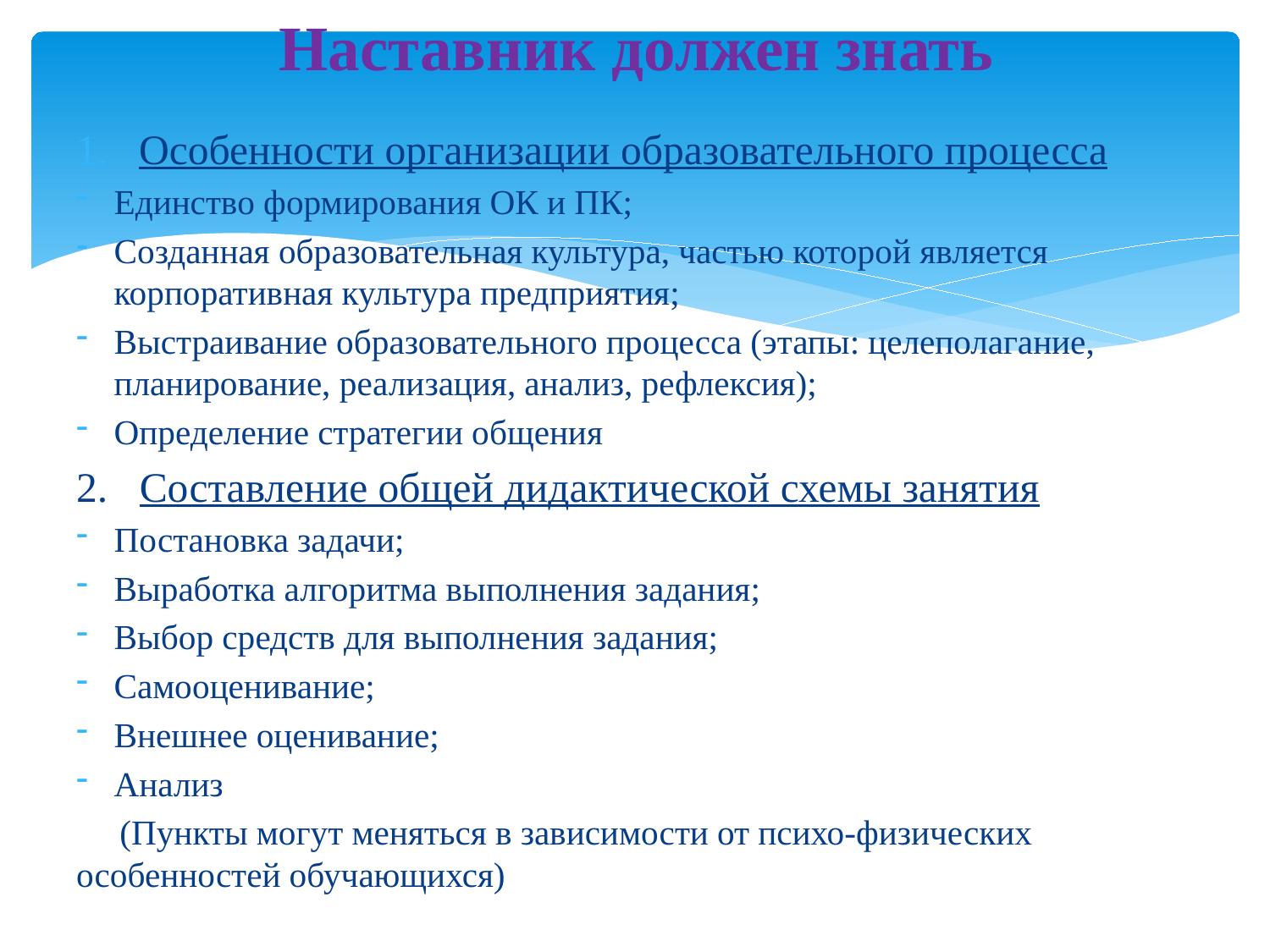

# Наставник должен знать
Особенности организации образовательного процесса
Единство формирования ОК и ПК;
Созданная образовательная культура, частью которой является корпоративная культура предприятия;
Выстраивание образовательного процесса (этапы: целеполагание, планирование, реализация, анализ, рефлексия);
Определение стратегии общения
2.   Составление общей дидактической схемы занятия
Постановка задачи;
Выработка алгоритма выполнения задания;
Выбор средств для выполнения задания;
Самооценивание;
Внешнее оценивание;
Анализ
     (Пункты могут меняться в зависимости от психо-физических        особенностей обучающихся)